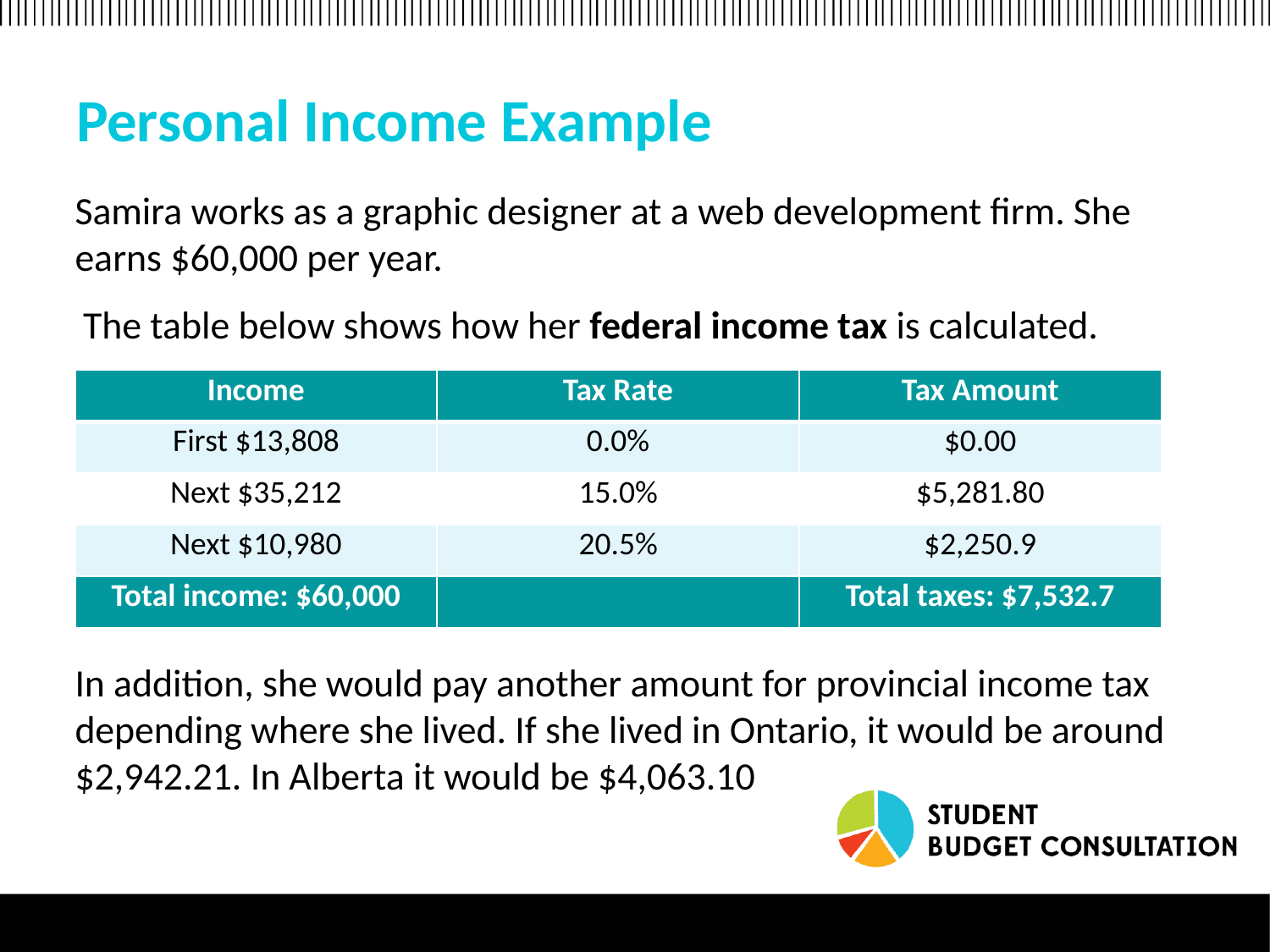

# Personal Income Example
Samira works as a graphic designer at a web development firm. She earns $60,000 per year.

The table below shows how her federal income tax is calculated.

In addition, she would pay another amount for provincial income tax depending where she lived. If she lived in Ontario, it would be around $2,942.21. In Alberta it would be $4,063.10
| Income | Tax Rate | Tax Amount |
| --- | --- | --- |
| First $13,808 | 0.0% | $0.00 |
| Next $35,212 | 15.0% | $5,281.80 |
| Next $10,980 | 20.5% | $2,250.9 |
| Total income: $60,000 |  | Total taxes: $7,532.7 |